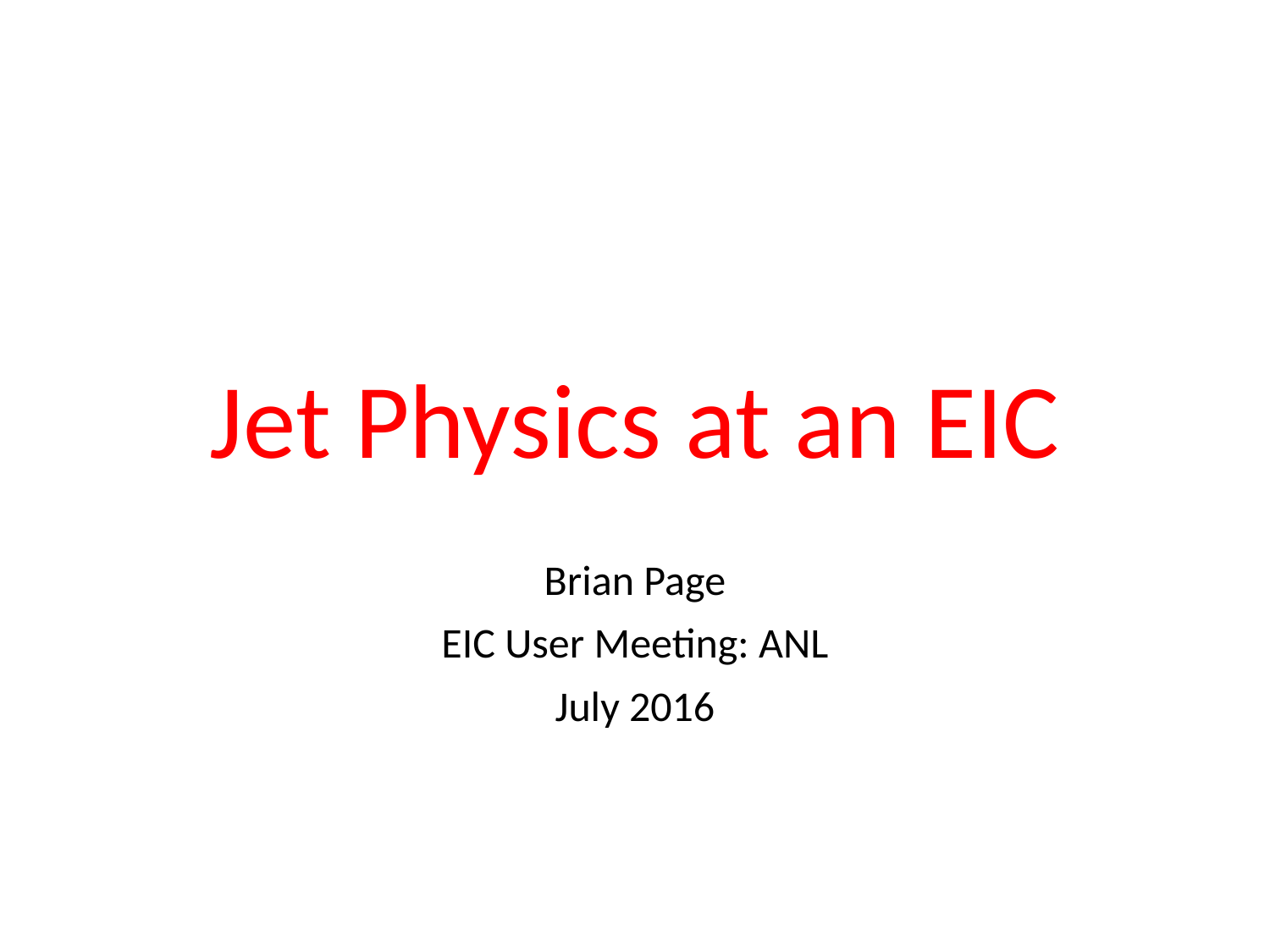

# Jet Physics at an EIC
Brian Page
EIC User Meeting: ANL
July 2016